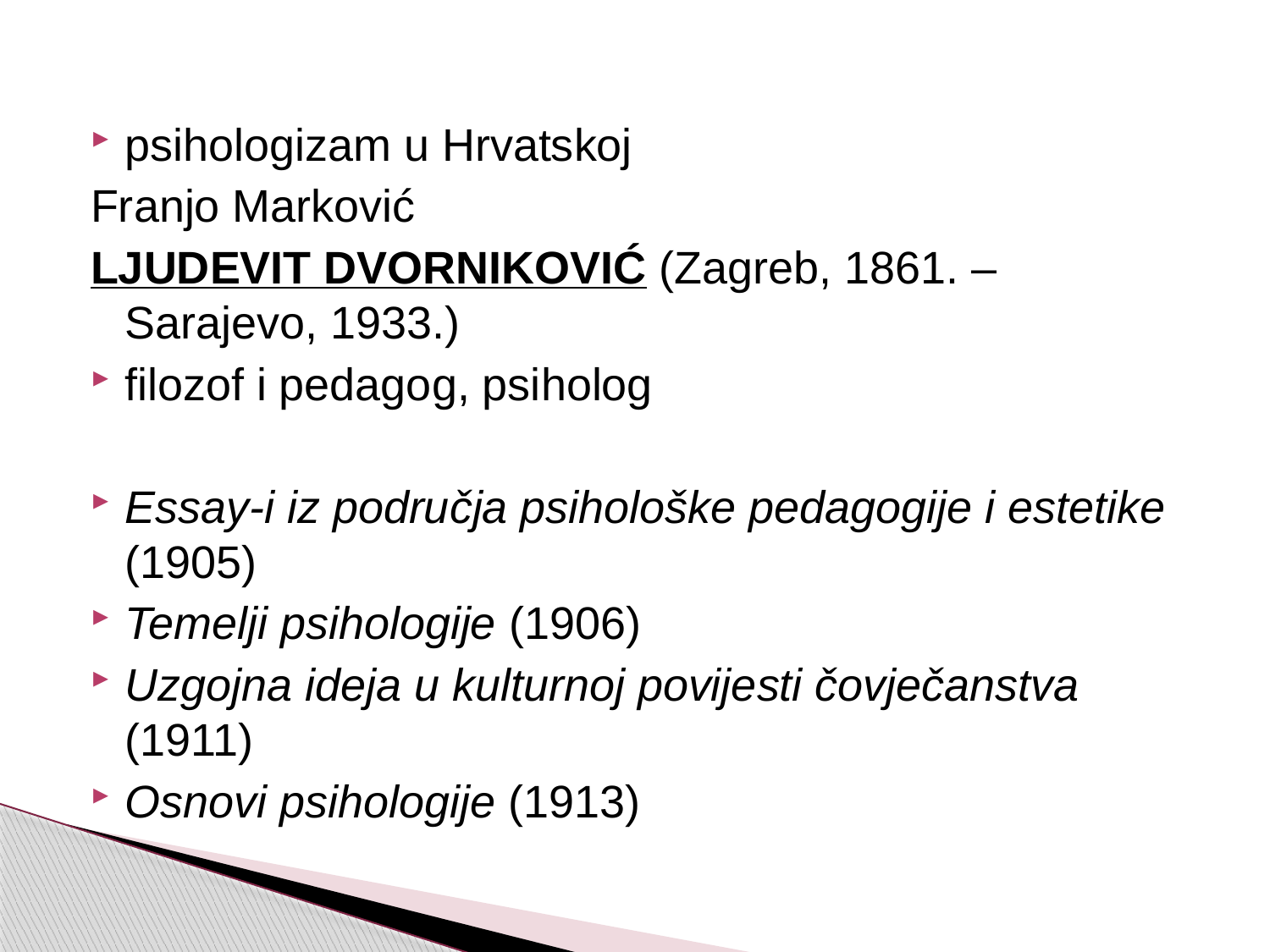

psihologizam u Hrvatskoj
Franjo Marković
LJUDEVIT DVORNIKOVIĆ (Zagreb, 1861. – Sarajevo, 1933.)
filozof i pedagog, psiholog

Essay-i iz područja psihološke pedagogije i estetike (1905)
Temelji psihologije (1906)
Uzgojna ideja u kulturnoj povijesti čovječanstva (1911)
Osnovi psihologije (1913)